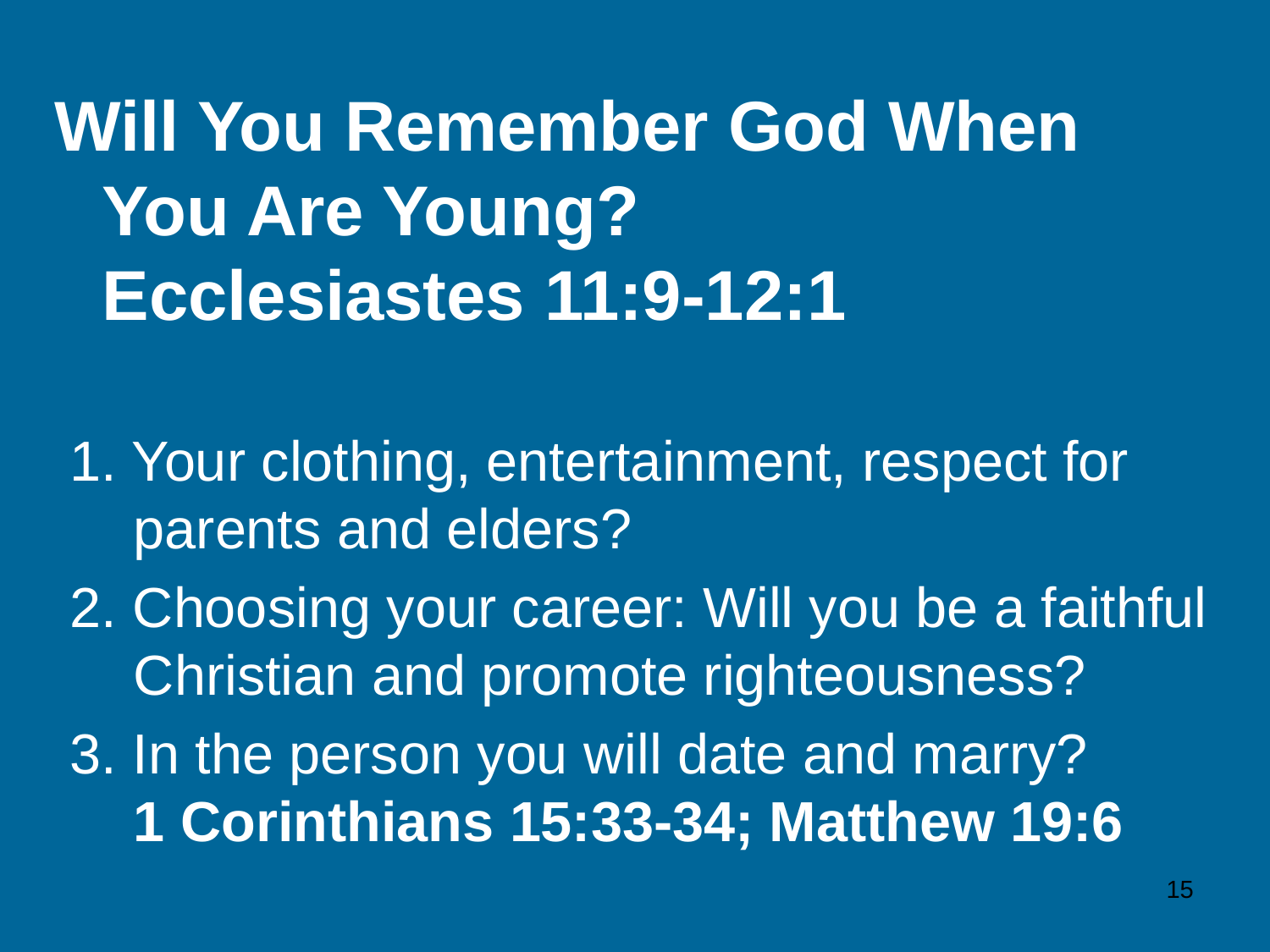

Will You Remember God When You Are Young?
Ecclesiastes 11:9-12:1

 1. Your clothing, entertainment, respect for parents and elders?
 2. Choosing your career: Will you be a faithful Christian and promote righteousness?
 3. In the person you will date and marry?
1 Corinthians 15:33-34; Matthew 19:6
15